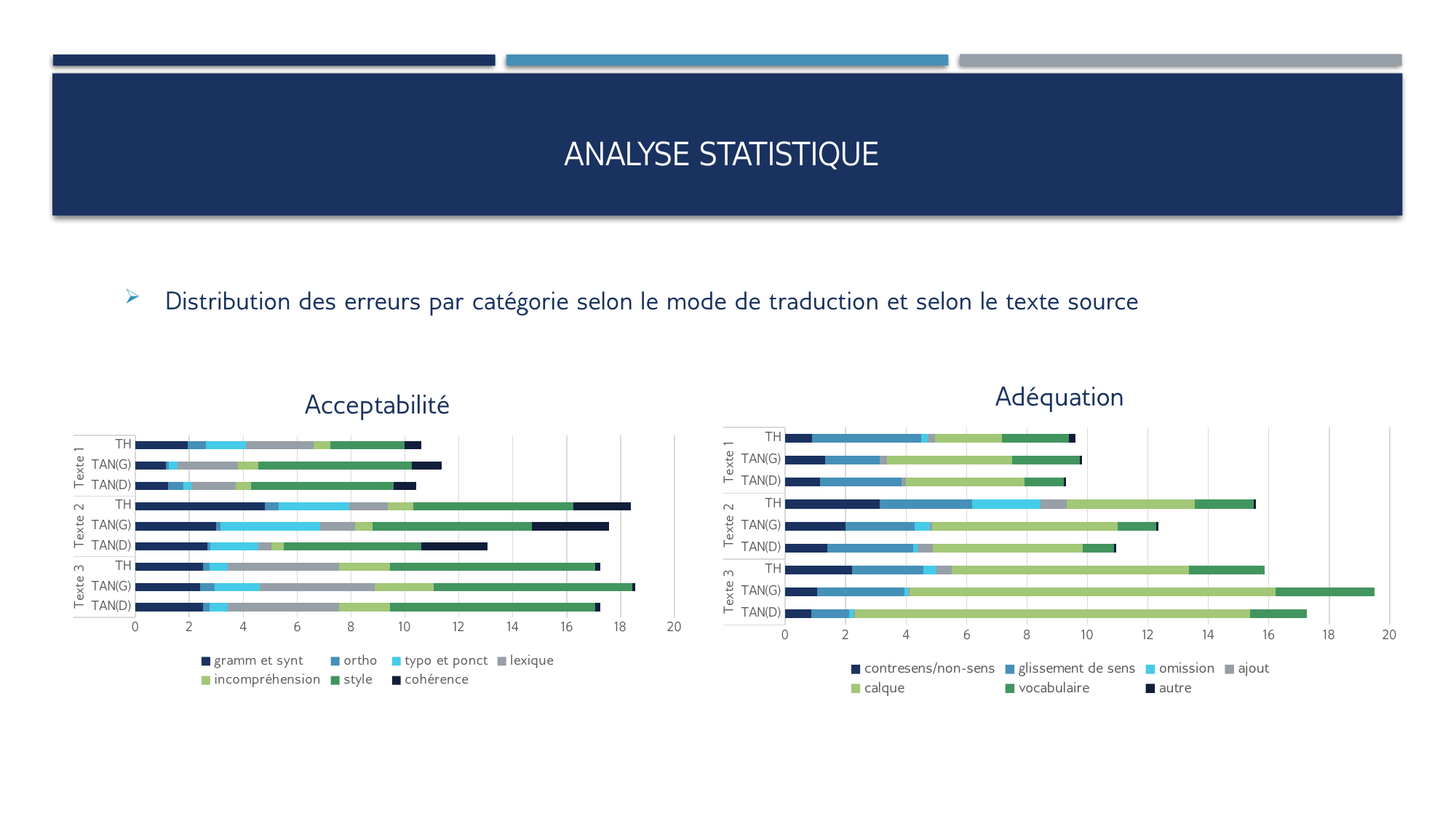

# Analyse Statistique
Distribution des erreurs par catégorie selon le mode de traduction et selon le texte source

### Chart: Adéquation

| Category | contresens/non-sens | glissement de sens | omission | ajout | calque | vocabulaire | autre |
|---|---|---|---|---|---|---|---|
| TAN(D) | 0.875 | 1.25 | 0.125 | 0.0625 | 13.0625 | 1.875 | 0.0 |
| TAN(G) | 1.0555555555555556 | 2.888888888888889 | 0.1111111111111111 | 0.05555555555555555 | 12.11111111111111 | 3.2777777777777777 | 0.0 |
| TH | 2.2142857142857144 | 2.357142857142857 | 0.42857142857142855 | 0.5 | 7.857142857142857 | 2.5 | 0.0 |
| TAN(D) | 1.3888888888888888 | 2.8333333333333335 | 0.16666666666666666 | 0.5 | 4.944444444444445 | 1.0555555555555556 | 0.05555555555555555 |
| TAN(G) | 2.0 | 2.2857142857142856 | 0.5 | 0.07142857142857142 | 6.142857142857143 | 1.2857142857142858 | 0.07142857142857142 |
| TH | 3.125 | 3.0625 | 2.25 | 0.875 | 4.25 | 1.9375 | 0.0625 |
| TAN(D) | 1.1428571428571428 | 2.7142857142857144 | 0.0 | 0.14285714285714285 | 3.9285714285714284 | 1.2857142857142858 | 0.07142857142857142 |
| TAN(G) | 1.3125 | 1.8125 | 0.0 | 0.25 | 4.125 | 2.25 | 0.0625 |
| TH | 0.8888888888888888 | 3.611111111111111 | 0.2222222222222222 | 0.2222222222222222 | 2.2222222222222223 | 2.2222222222222223 | 0.2222222222222222 |

### Chart: Acceptabilité

| Category | gramm et synt | ortho  | typo et ponct | lexique | incompréhension | style | cohérence |
|---|---|---|---|---|---|---|---|
| TAN(D) | 2.5 | 0.25 | 0.6875 | 4.125 | 1.875 | 7.625 | 0.1875 |
| TAN(G) | 2.388888888888889 | 0.5555555555555556 | 1.6666666666666667 | 4.277777777777778 | 2.1666666666666665 | 7.388888888888889 | 0.1111111111111111 |
| TH | 2.5 | 0.25 | 0.6875 | 4.125 | 1.875 | 7.625 | 0.1875 |
| TAN(D) | 2.6666666666666665 | 0.1111111111111111 | 1.7777777777777777 | 0.5 | 0.4444444444444444 | 5.111111111111111 | 2.4444444444444446 |
| TAN(G) | 3.0 | 0.14285714285714285 | 3.7142857142857144 | 1.2857142857142858 | 0.6428571428571429 | 5.928571428571429 | 2.857142857142857 |
| TH | 4.8125 | 0.5 | 2.625 | 1.4375 | 0.9375 | 5.9375 | 2.125 |
| TAN(D) | 1.2142857142857142 | 0.5714285714285714 | 0.2857142857142857 | 1.6428571428571428 | 0.5714285714285714 | 5.285714285714286 | 0.8571428571428571 |
| TAN(G) | 1.125 | 0.125 | 0.3125 | 2.25 | 0.75 | 5.6875 | 1.125 |
| TH | 1.9444444444444444 | 0.6666666666666666 | 1.5 | 2.5 | 0.6111111111111112 | 2.7777777777777777 | 0.6111111111111112 |